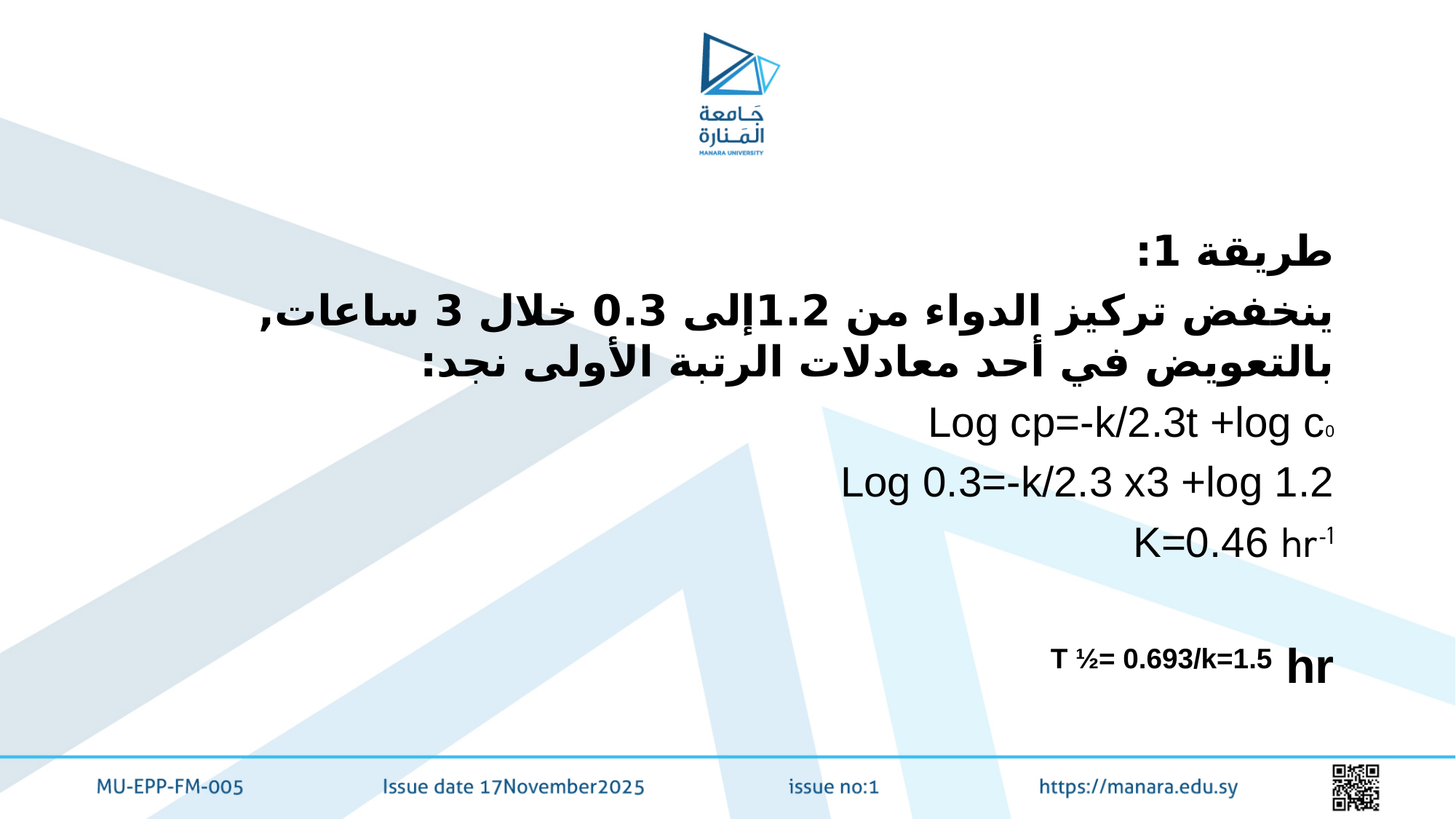

#
طريقة 1:
ينخفض تركيز الدواء من 1.2إلى 0.3 خلال 3 ساعات, بالتعويض في أحد معادلات الرتبة الأولى نجد:
Log cp=-k/2.3t +log c0
Log 0.3=-k/2.3 x3 +log 1.2
K=0.46 hr-1

T ½= 0.693/k=1.5 hr